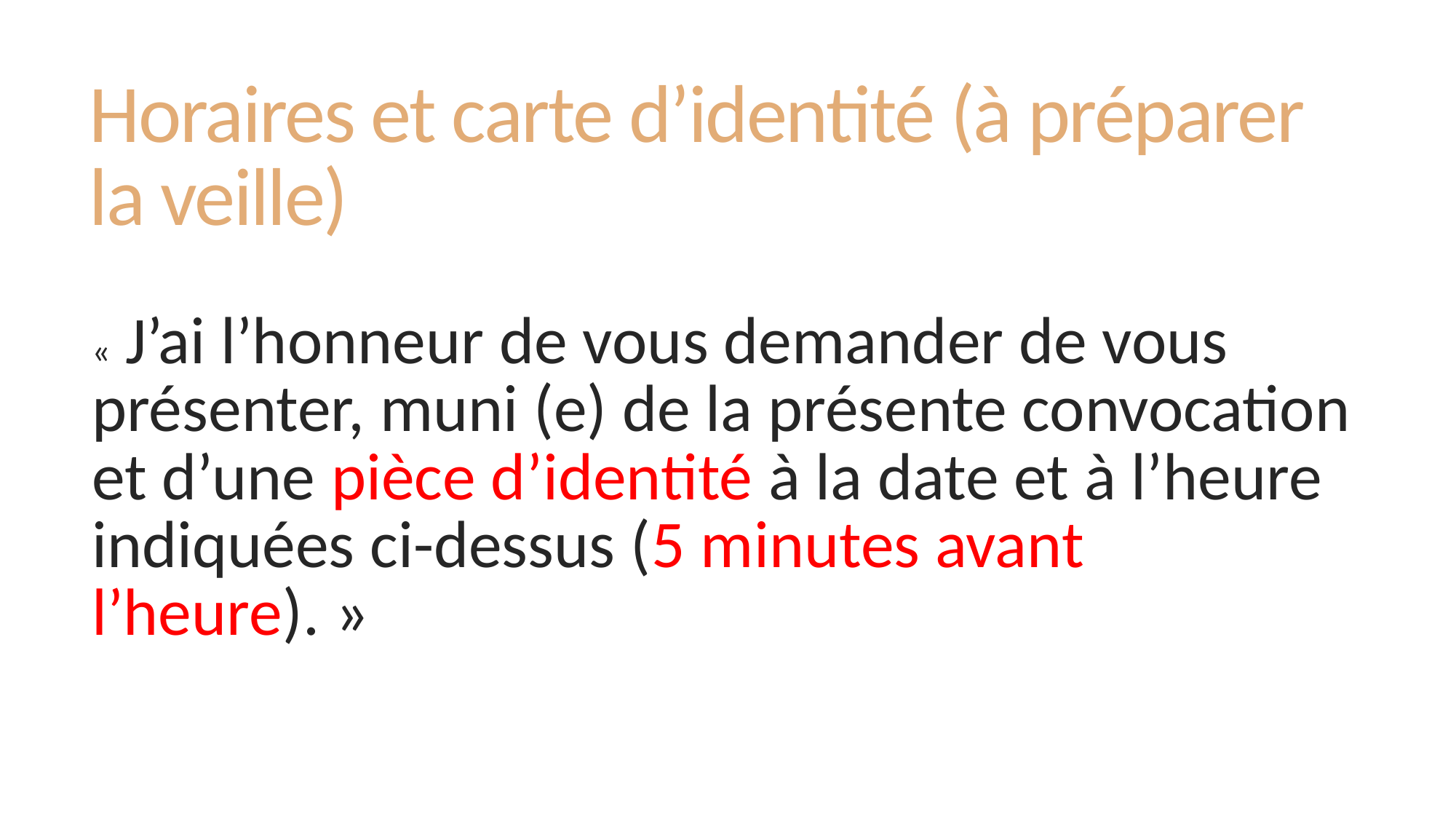

# Horaires et carte d’identité (à préparer la veille)

« J’ai l’honneur de vous demander de vous présenter, muni (e) de la présente convocation et d’une pièce d’identité à la date et à l’heure indiquées ci-dessus (5 minutes avant l’heure). »